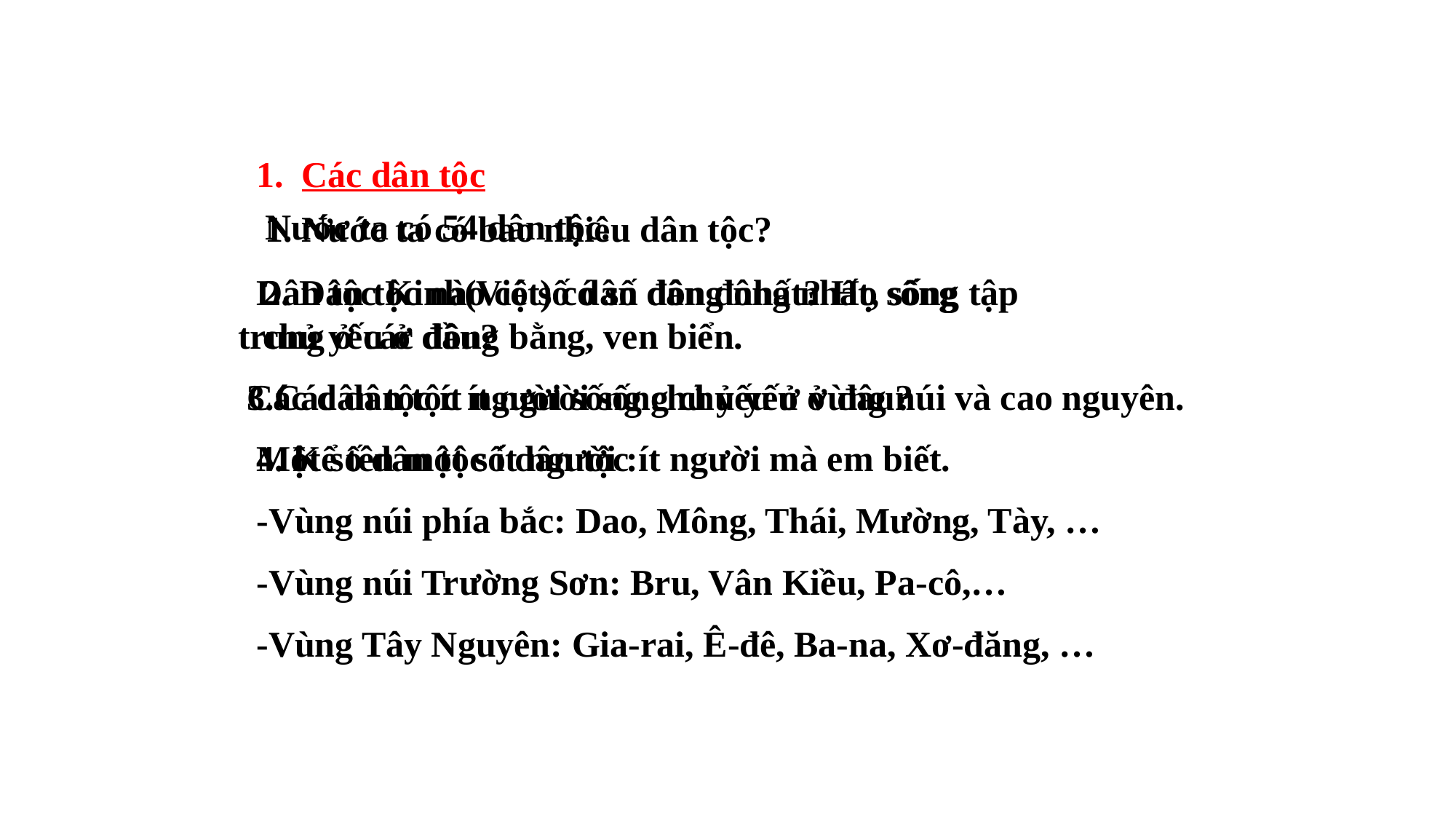

1.  Các dân tộc
Nước ta có 54 dân tộc.
1. Nước ta có bao nhiêu dân tộc?
  Dân tộc Kinh(Việt) có số dân đông nhất, sống tập trung ở các đồng bằng, ven biển.
2. Dân tộc nào có số dân đông nhất? Họ sống chủ yếu ở đâu?
  Các dân tộc ít người sống chủ yếu ở vùng núi và cao nguyên.
3.Các dân tộc ít người sống chủ yếu ở đâu?
Một số dân tộc ít người :
-Vùng núi phía bắc: Dao, Mông, Thái, Mường, Tày, …
-Vùng núi Trường Sơn: Bru, Vân Kiều, Pa-cô,…
-Vùng Tây Nguyên: Gia-rai, Ê-đê, Ba-na, Xơ-đăng, …
4. Kể tên một số dân tộc ít người mà em biết.